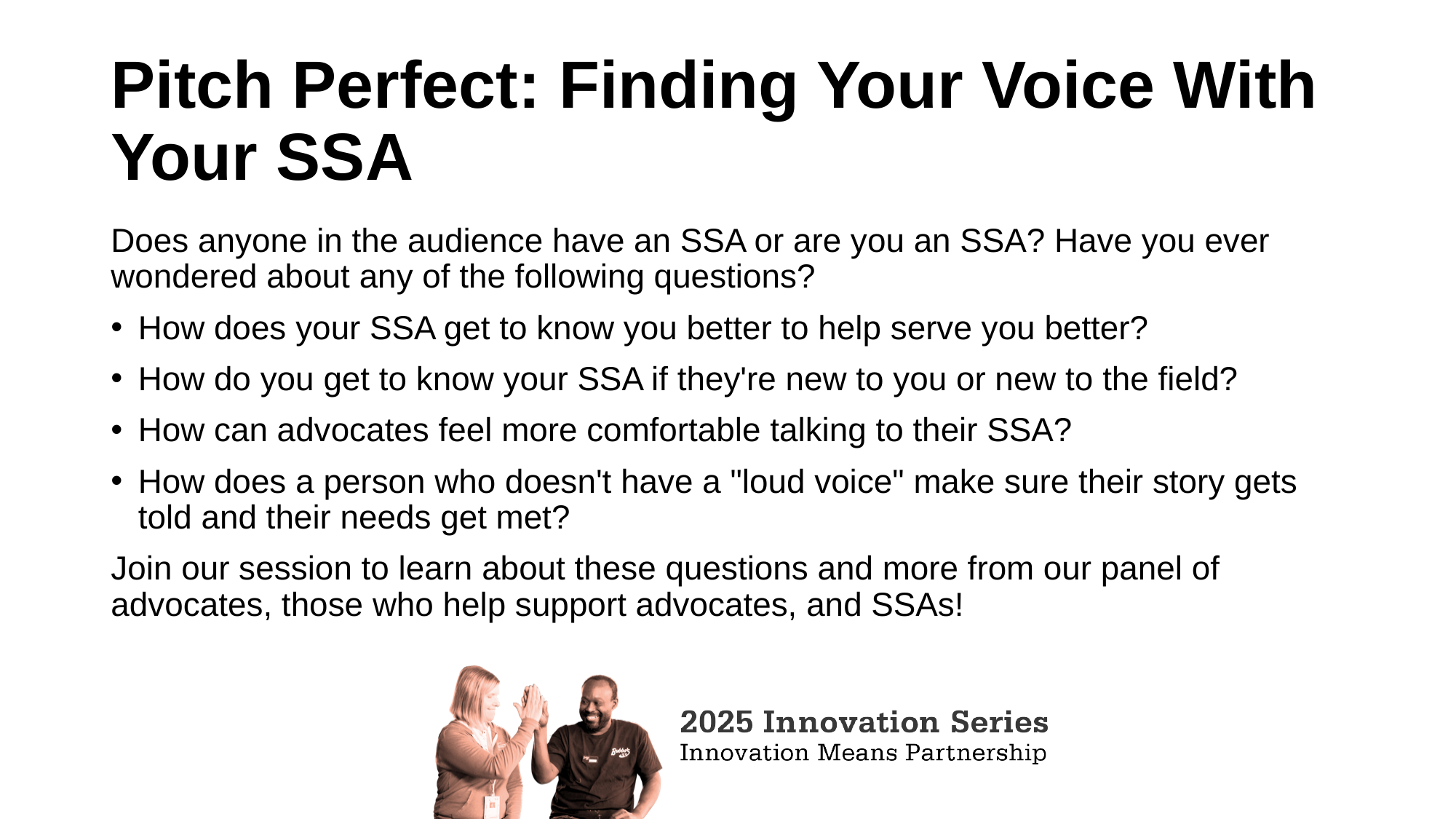

# Pitch Perfect: Finding Your Voice With Your SSA
Does anyone in the audience have an SSA or are you an SSA? Have you ever wondered about any of the following questions?
How does your SSA get to know you better to help serve you better?
How do you get to know your SSA if they're new to you or new to the field?
How can advocates feel more comfortable talking to their SSA?
How does a person who doesn't have a "loud voice" make sure their story gets told and their needs get met?
Join our session to learn about these questions and more from our panel of advocates, those who help support advocates, and SSAs!